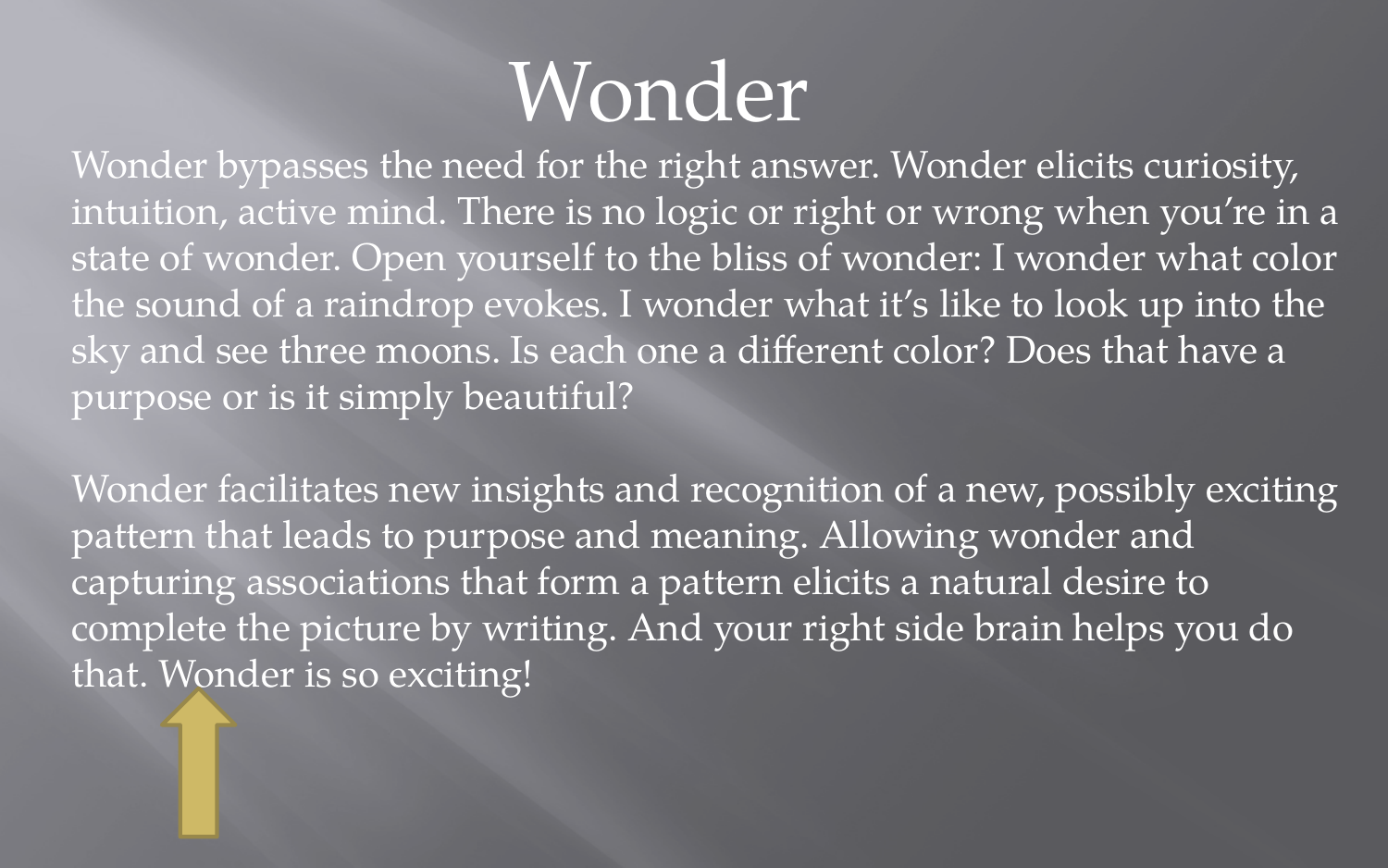

Wonder
Wonder bypasses the need for the right answer. Wonder elicits curiosity, intuition, active mind. There is no logic or right or wrong when you’re in a state of wonder. Open yourself to the bliss of wonder: I wonder what color the sound of a raindrop evokes. I wonder what it’s like to look up into the sky and see three moons. Is each one a different color? Does that have a purpose or is it simply beautiful?

Wonder facilitates new insights and recognition of a new, possibly exciting pattern that leads to purpose and meaning. Allowing wonder and capturing associations that form a pattern elicits a natural desire to complete the picture by writing. And your right side brain helps you do that. Wonder is so exciting!